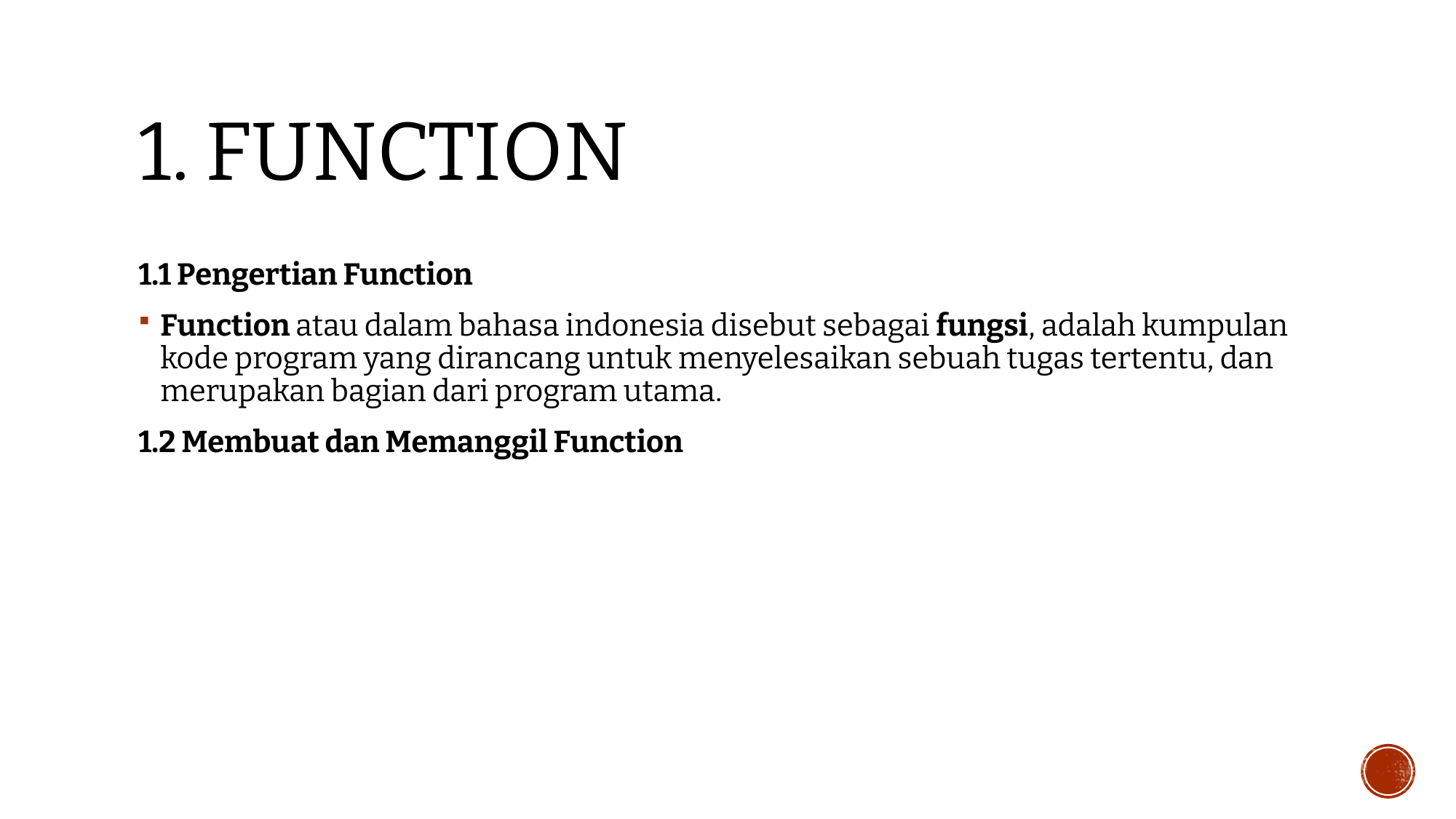

# 1. function
1.1 Pengertian Function
Function atau dalam bahasa indonesia disebut sebagai fungsi, adalah kumpulan kode program yang dirancang untuk menyelesaikan sebuah tugas tertentu, dan merupakan bagian dari program utama.
1.2 Membuat dan Memanggil Function